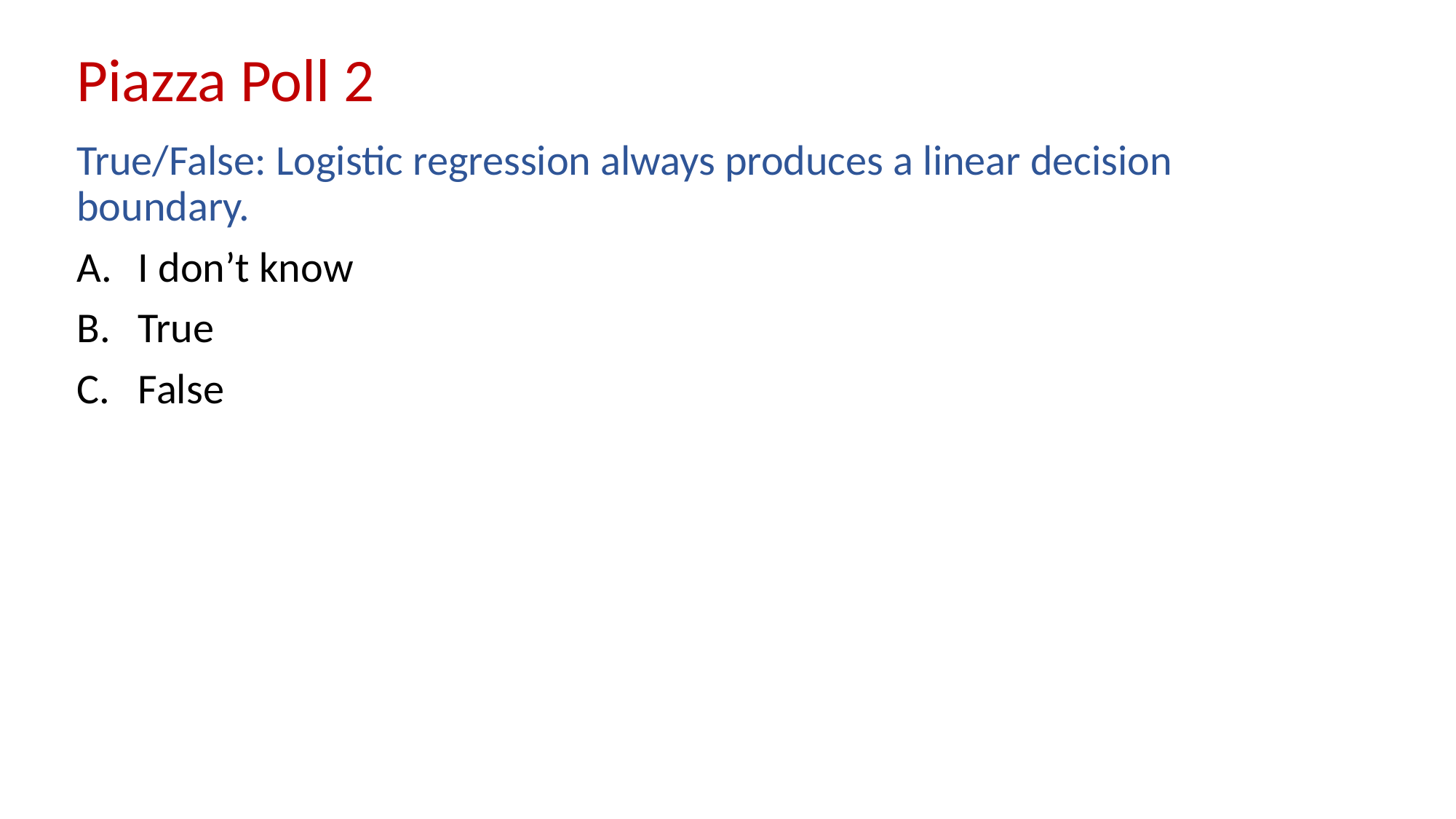

# Piazza Poll 2
True/False: Logistic regression always produces a linear decision boundary.
I don’t know
True
False